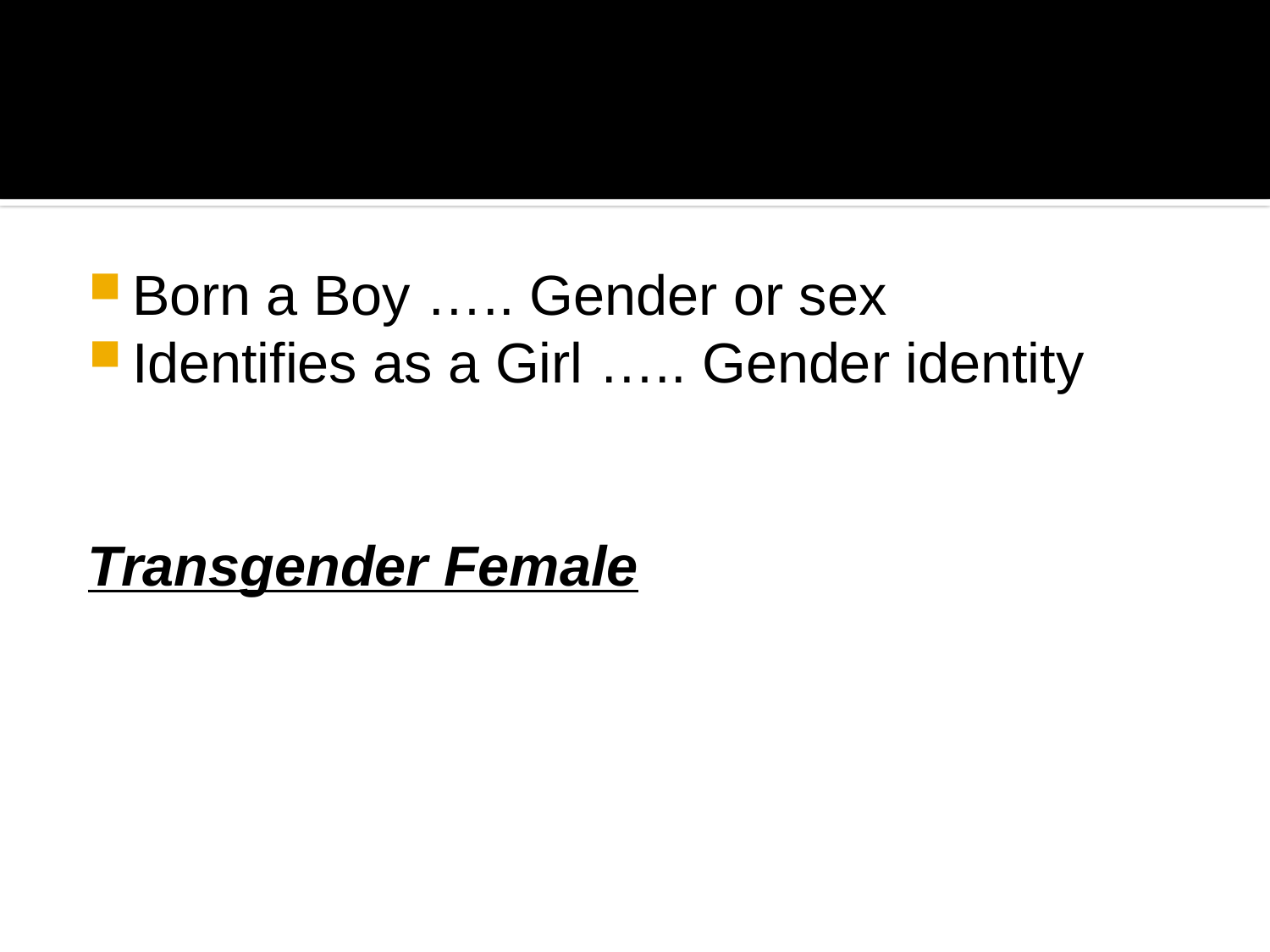

#
Born a Boy ….. Gender or sex
Identifies as a Girl ….. Gender identity

Transgender Female